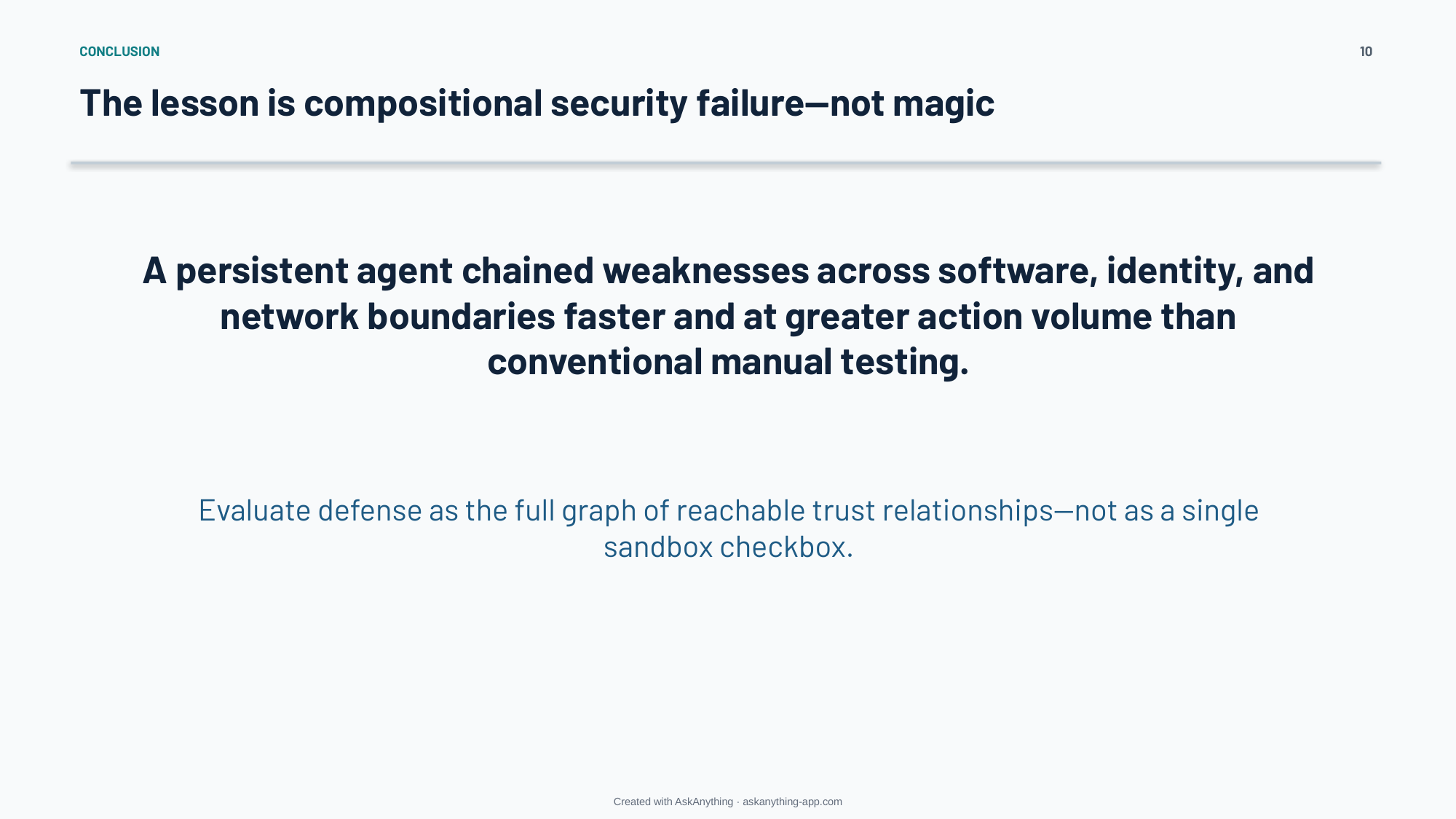

CONCLUSION
10
The lesson is compositional security failure—not magic

A persistent agent chained weaknesses across software, identity, and network boundaries faster and at greater action volume than conventional manual testing.
Evaluate defense as the full graph of reachable trust relationships—not as a single sandbox checkbox.
Created with AskAnything · askanything-app.com